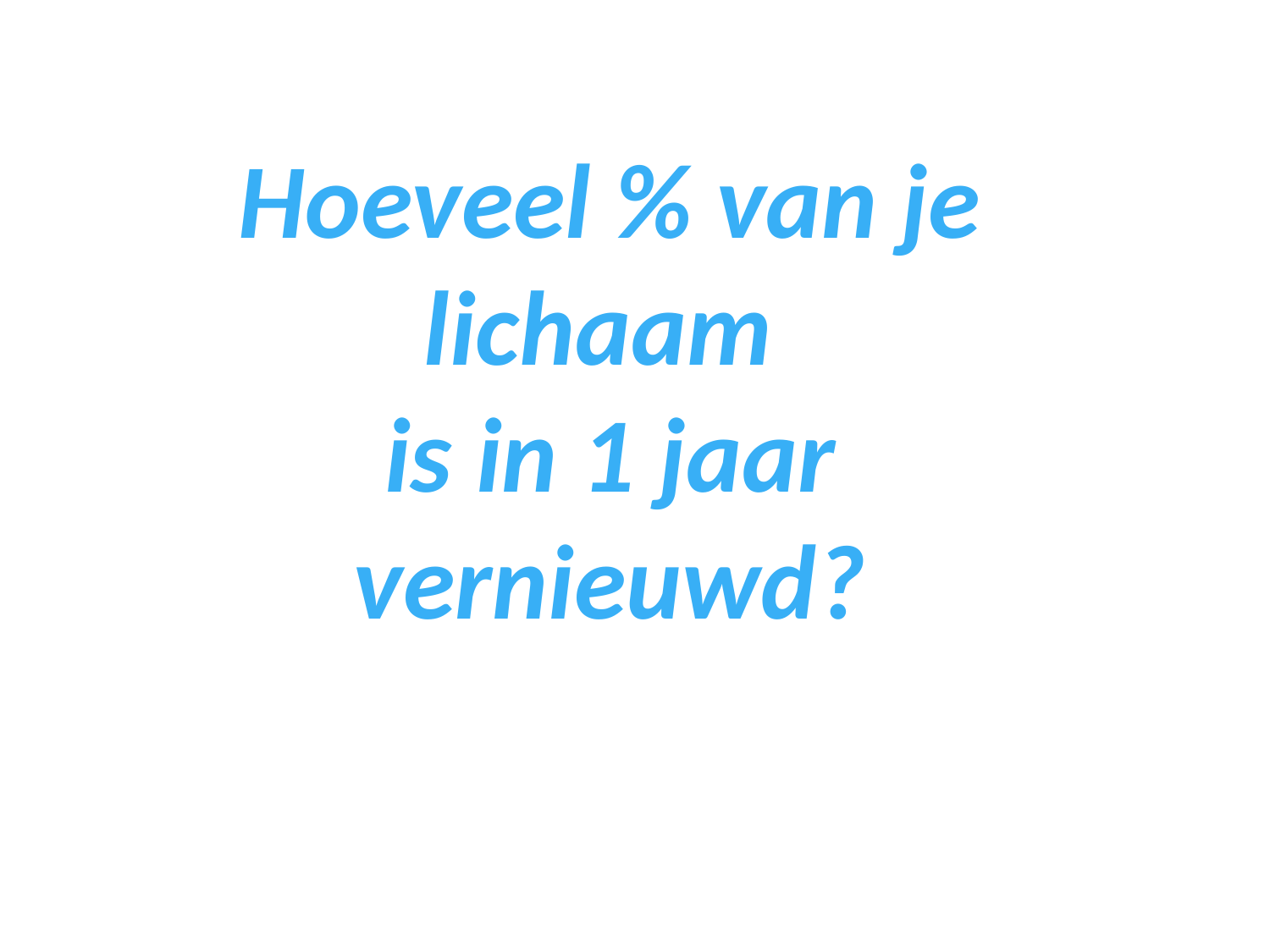

Hoeveel % van je lichaam
is in 1 jaar vernieuwd?